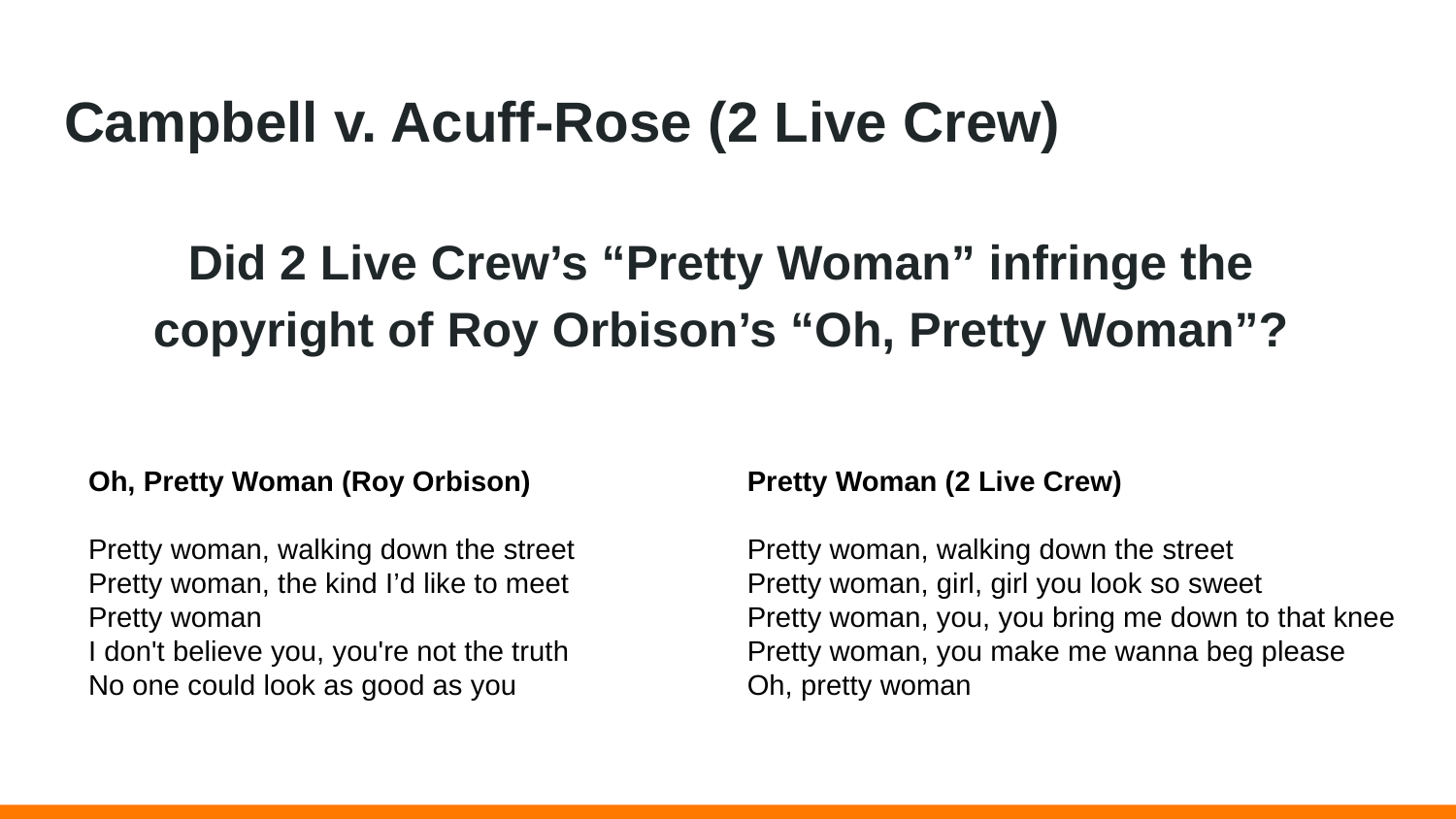

# Campbell v. Acuff-Rose (2 Live Crew)
Did 2 Live Crew’s “Pretty Woman” infringe the
copyright of Roy Orbison’s “Oh, Pretty Woman”?

Oh, Pretty Woman (Roy Orbison)

Pretty woman, walking down the street
Pretty woman, the kind I’d like to meet
Pretty woman
I don't believe you, you're not the truth
No one could look as good as you
Pretty Woman (2 Live Crew)

Pretty woman, walking down the street
Pretty woman, girl, girl you look so sweet
Pretty woman, you, you bring me down to that knee
Pretty woman, you make me wanna beg please
Oh, pretty woman